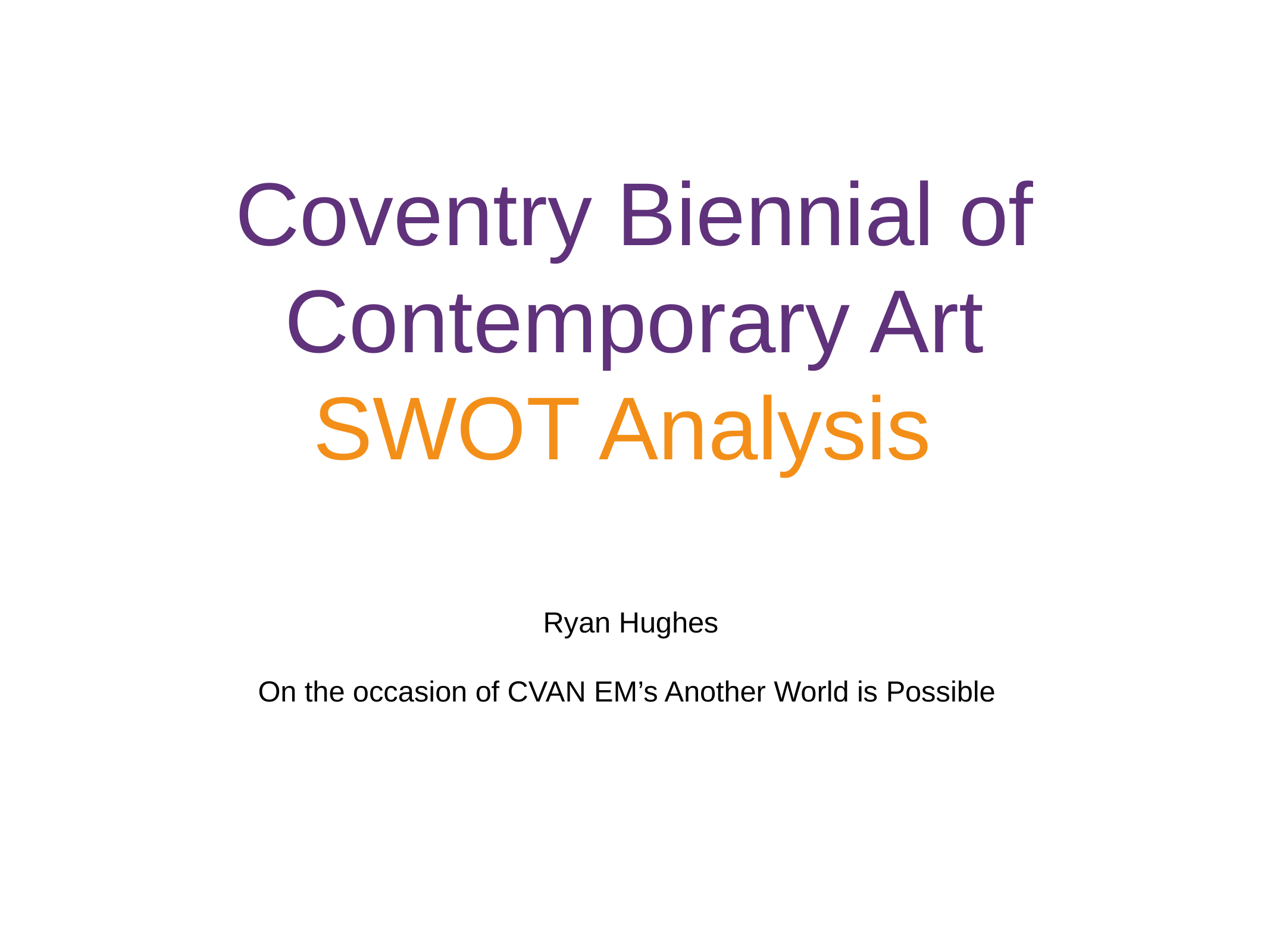

# Coventry Biennial of Contemporary Art SWOT Analysis
Ryan Hughes
On the occasion of CVAN EM’s Another World is Possible